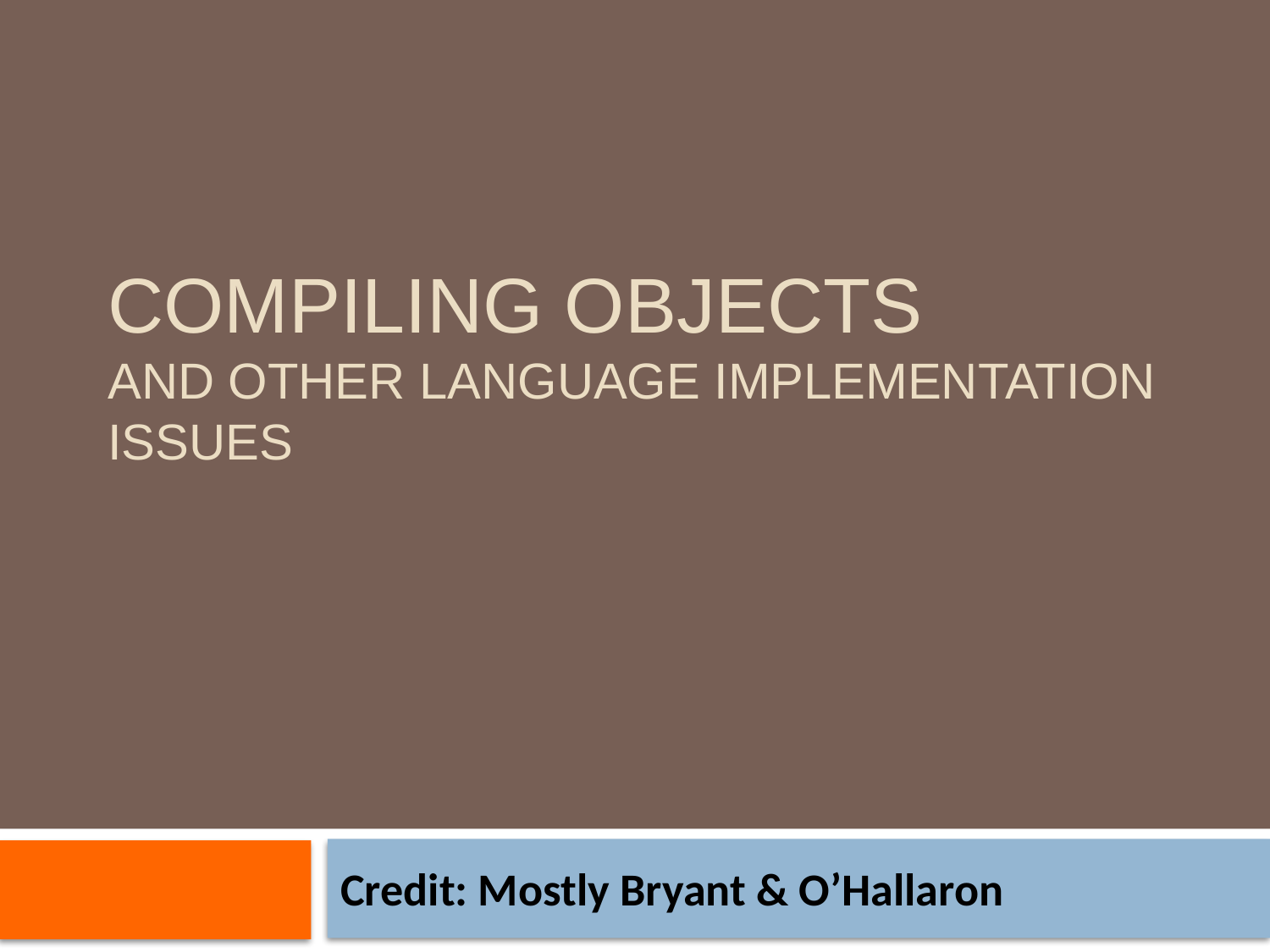

Compiling Objects
and other language implementation issues

Credit: Mostly Bryant & O’Hallaron